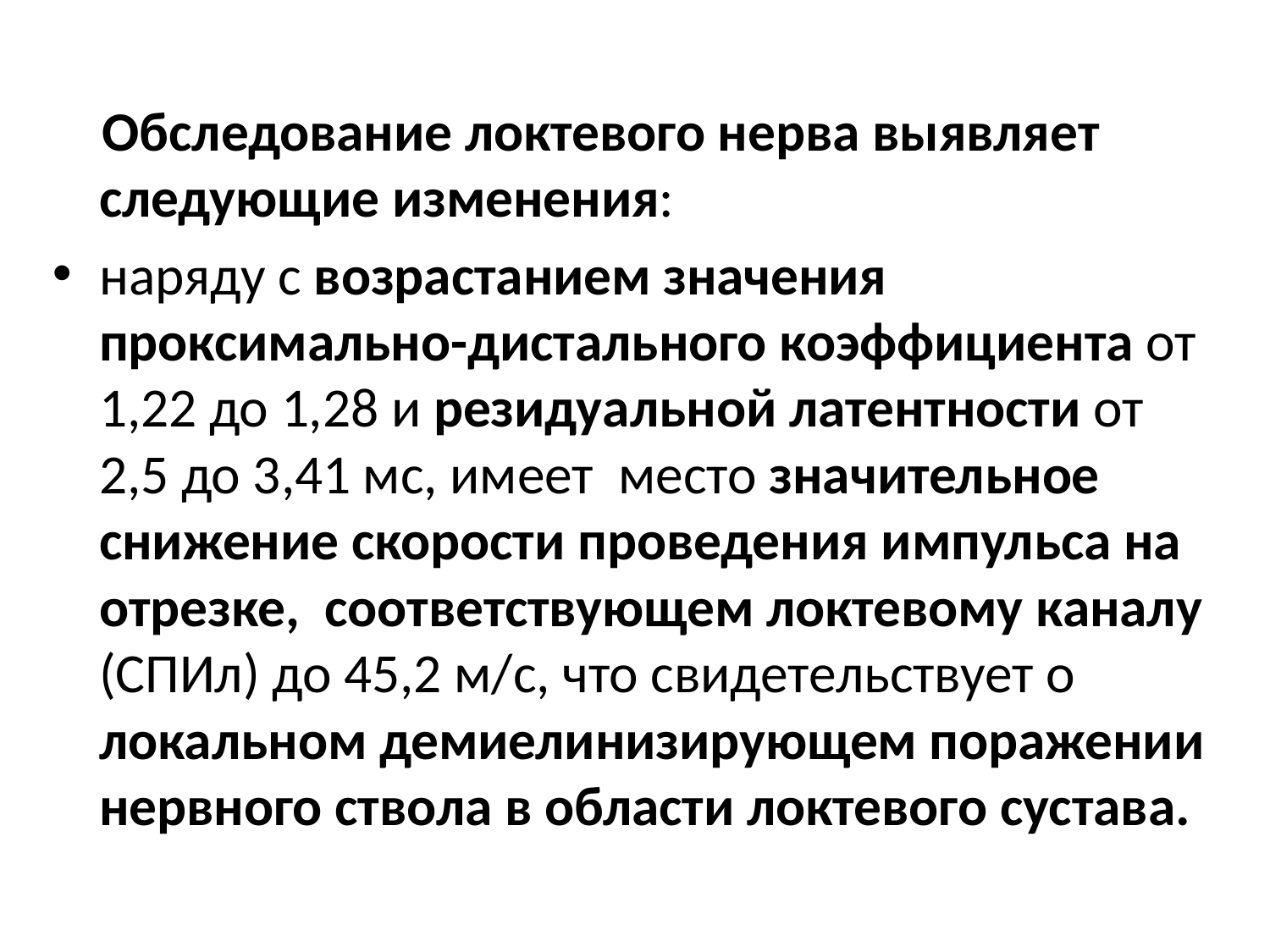

Обследование локтевого нерва выявляет следующие изменения:
наряду с возрастанием значения проксимально-дистального коэффициента от 1,22 до 1,28 и резидуальной латентности от 2,5 до 3,41 мс, имеет  место значительное снижение скорости проведения импульса на отрезке,  соответствующем локтевому каналу (СПИл) до 45,2 м/с, что свидетельствует о локальном демиелинизирующем поражении нервного ствола в области локтевого сустава.